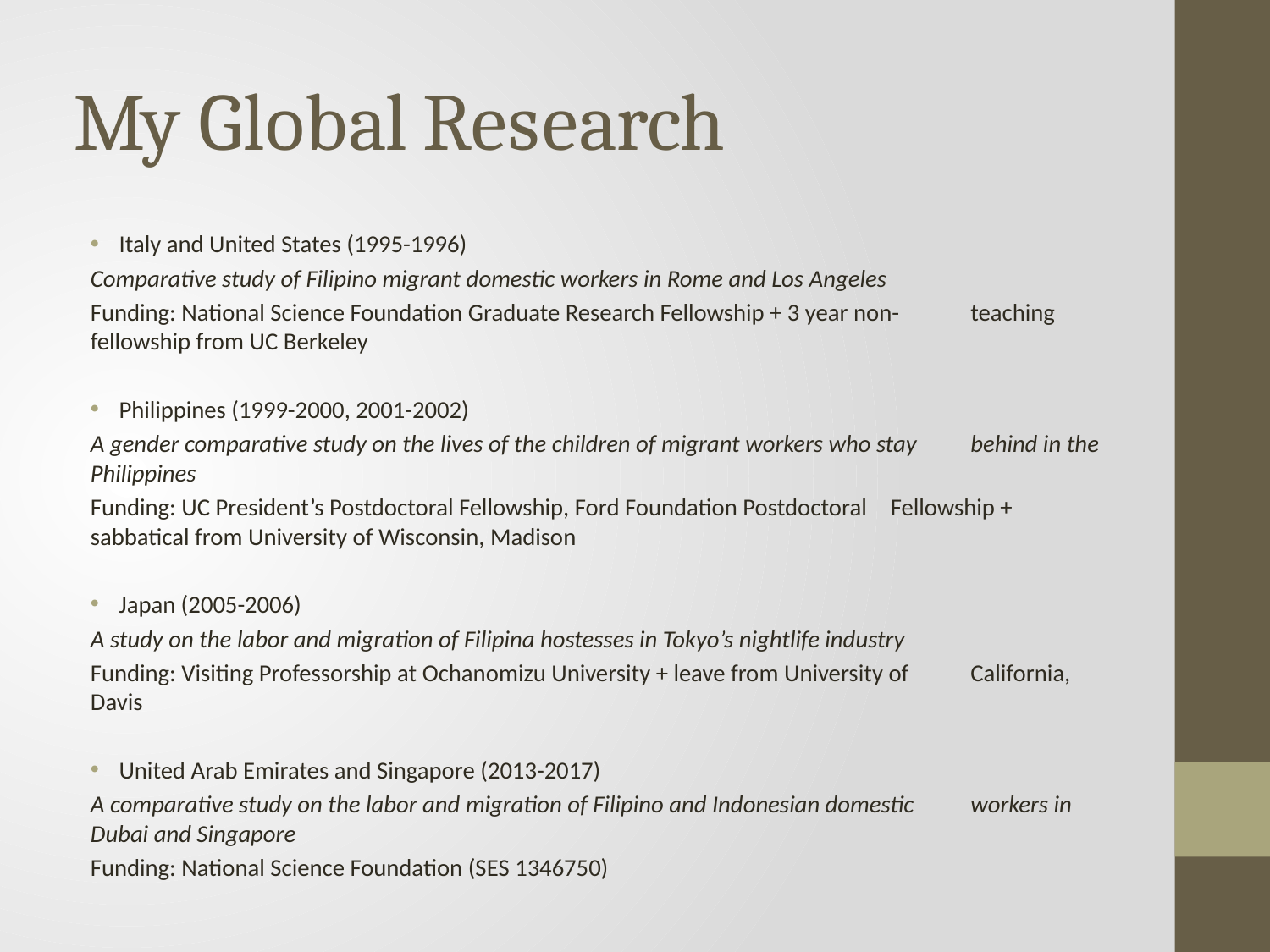

# My Global Research
Italy and United States (1995-1996)
	Comparative study of Filipino migrant domestic workers in Rome and Los Angeles
	Funding: National Science Foundation Graduate Research Fellowship + 3 year non-	teaching fellowship from UC Berkeley

Philippines (1999-2000, 2001-2002)
	A gender comparative study on the lives of the children of migrant workers who stay 	behind in the Philippines
	Funding: UC President’s Postdoctoral Fellowship, Ford Foundation Postdoctoral 	Fellowship + sabbatical from University of Wisconsin, Madison

Japan (2005-2006)
	A study on the labor and migration of Filipina hostesses in Tokyo’s nightlife industry
	Funding: Visiting Professorship at Ochanomizu University + leave from University of 	California, Davis

United Arab Emirates and Singapore (2013-2017)
	A comparative study on the labor and migration of Filipino and Indonesian domestic 	workers in Dubai and Singapore
	Funding: National Science Foundation (SES 1346750)